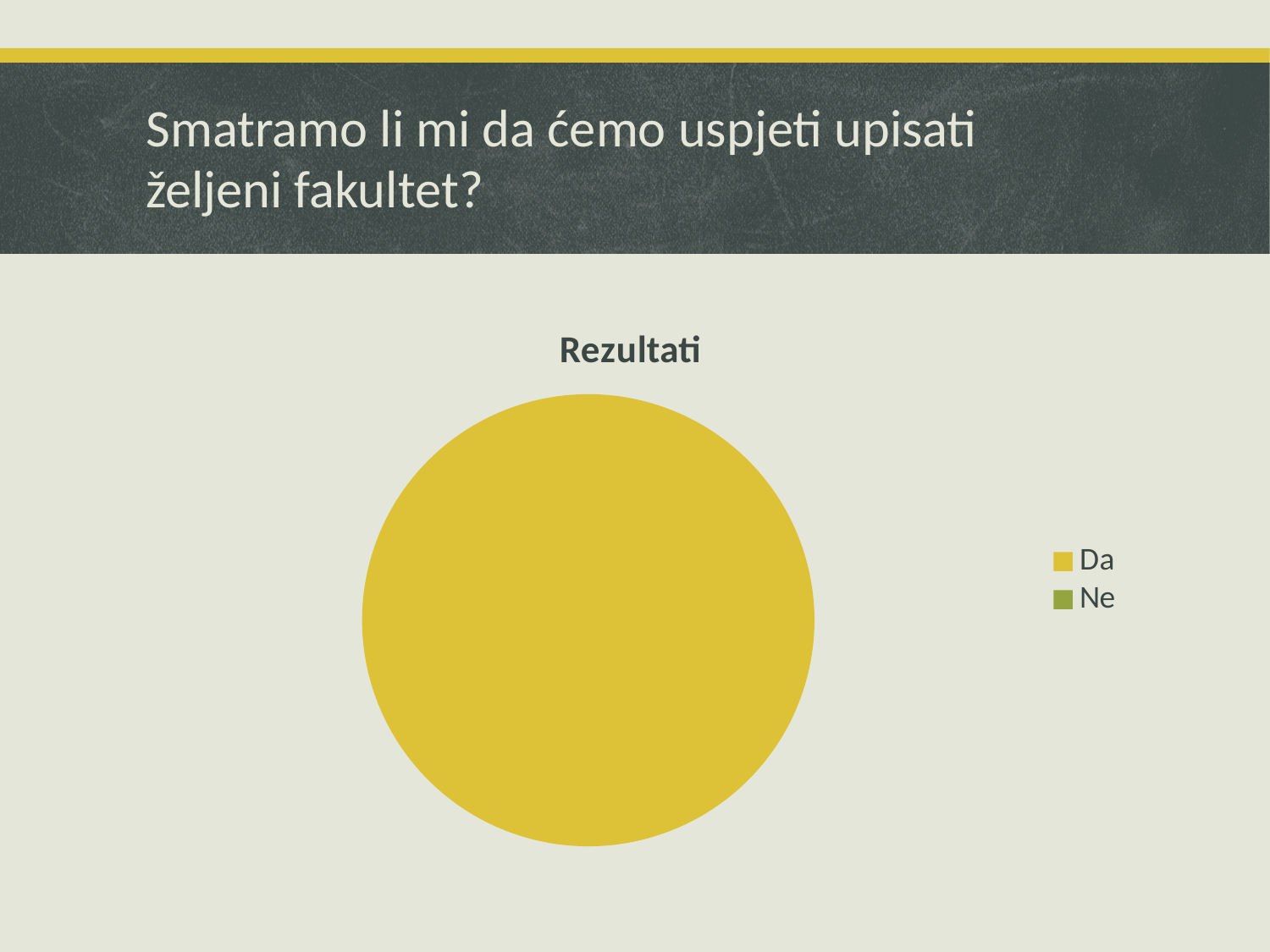

# Smatramo li mi da ćemo uspjeti upisati željeni fakultet?

### Chart:

| Category | Rezultati  |
|---|---|
| Da | 28.0 |
| Ne | 0.0 |